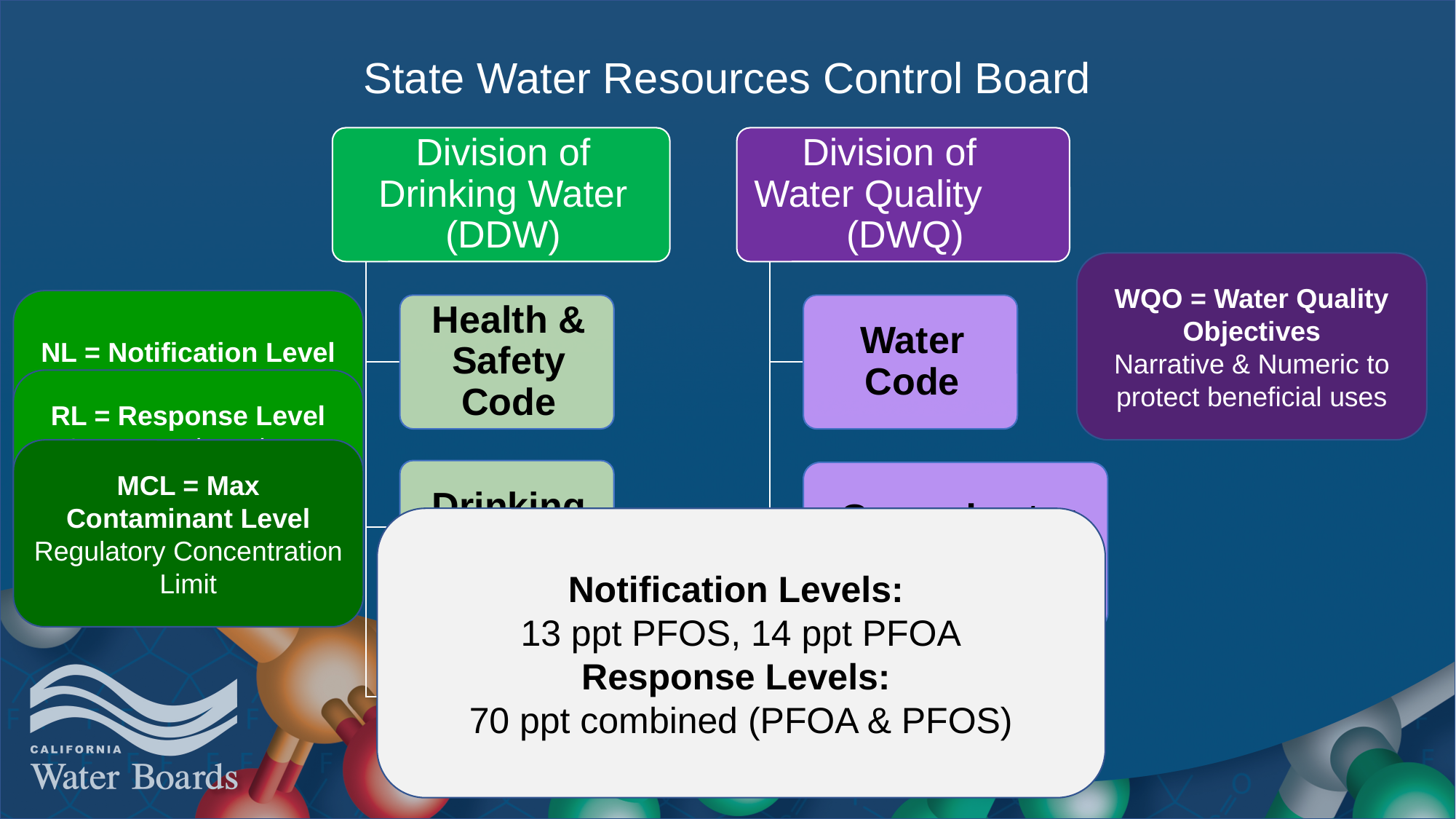

# State Water Resources Control Board
Division of Drinking Water (DDW)
Health & Safety Code
Drinking Water
NLs, RLs, MCLs
Division of    Water Quality        (DWQ)
Water Code
Groundwater
Surface Water
WQOs
WQO = Water Quality Objectives
Narrative & Numeric to protect beneficial uses
NL = Notification Level
Concentration does not pose health risk
RL = Response Level
Concentration where DDW recommends source removal
MCL = Max Contaminant Level
Regulatory Concentration Limit
Notification Levels:
13 ppt PFOS, 14 ppt PFOA
Response Levels:
70 ppt combined (PFOA & PFOS)